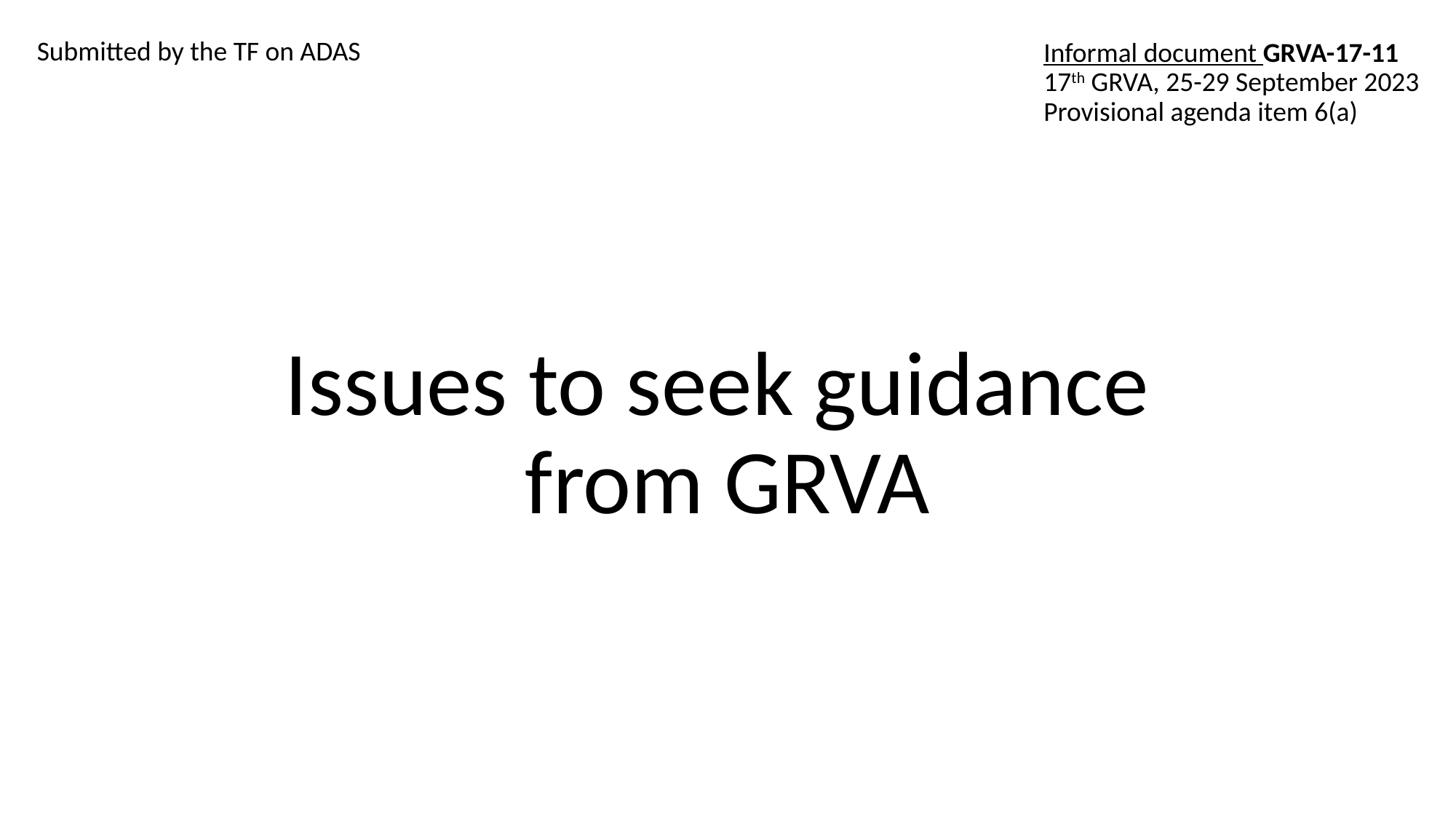

Submitted by the TF on ADAS
Informal document GRVA-17-11
17th GRVA, 25-29 September 2023
Provisional agenda item 6(a)
# Issues to seek guidance from GRVA